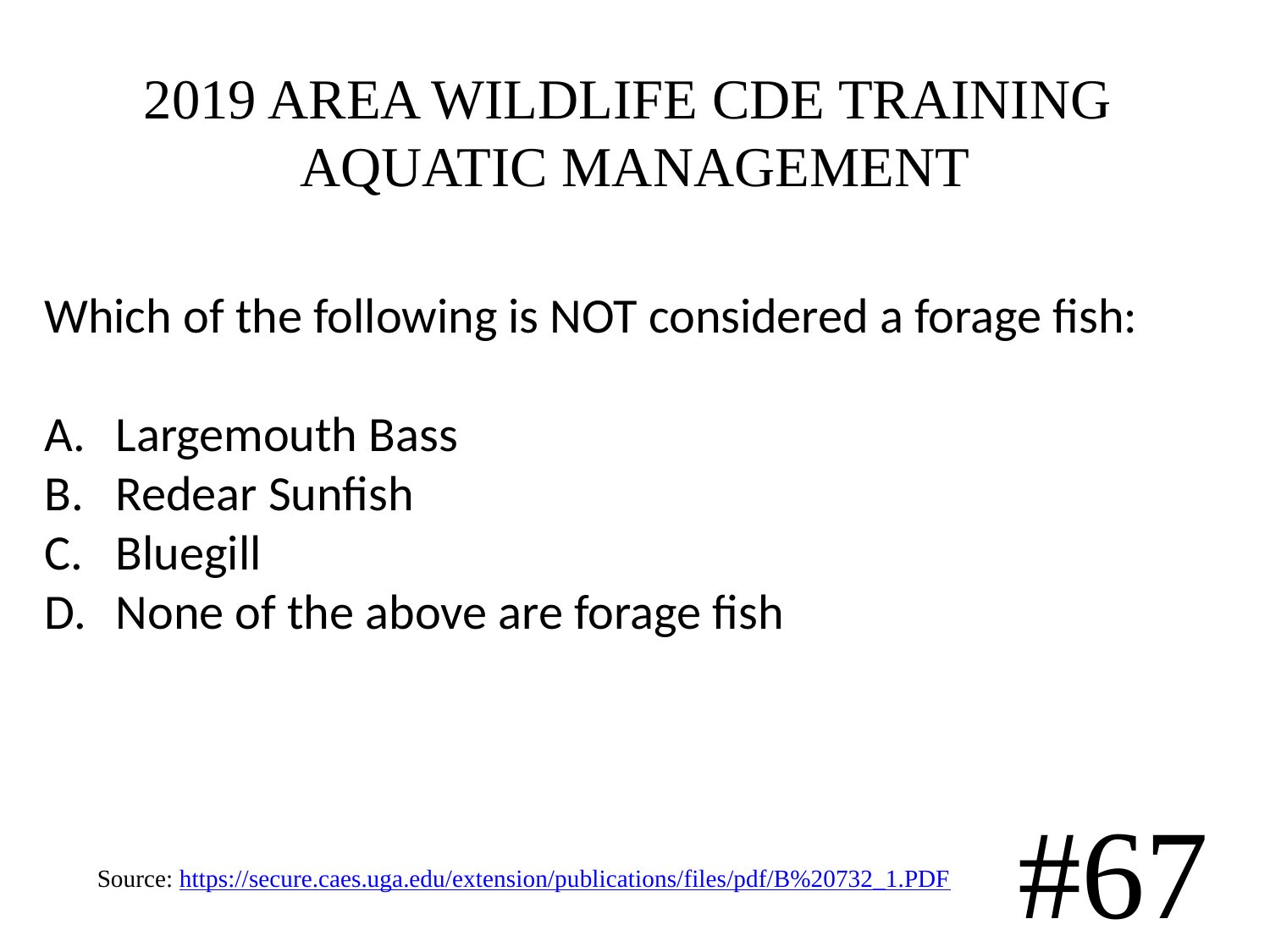

# 2019 AREA WILDLIFE CDE TRAINING  AQUATIC MANAGEMENT
Which of the following is NOT considered a forage fish:

Largemouth Bass
Redear Sunfish
Bluegill
None of the above are forage fish

#67
Source: https://secure.caes.uga.edu/extension/publications/files/pdf/B%20732_1.PDF